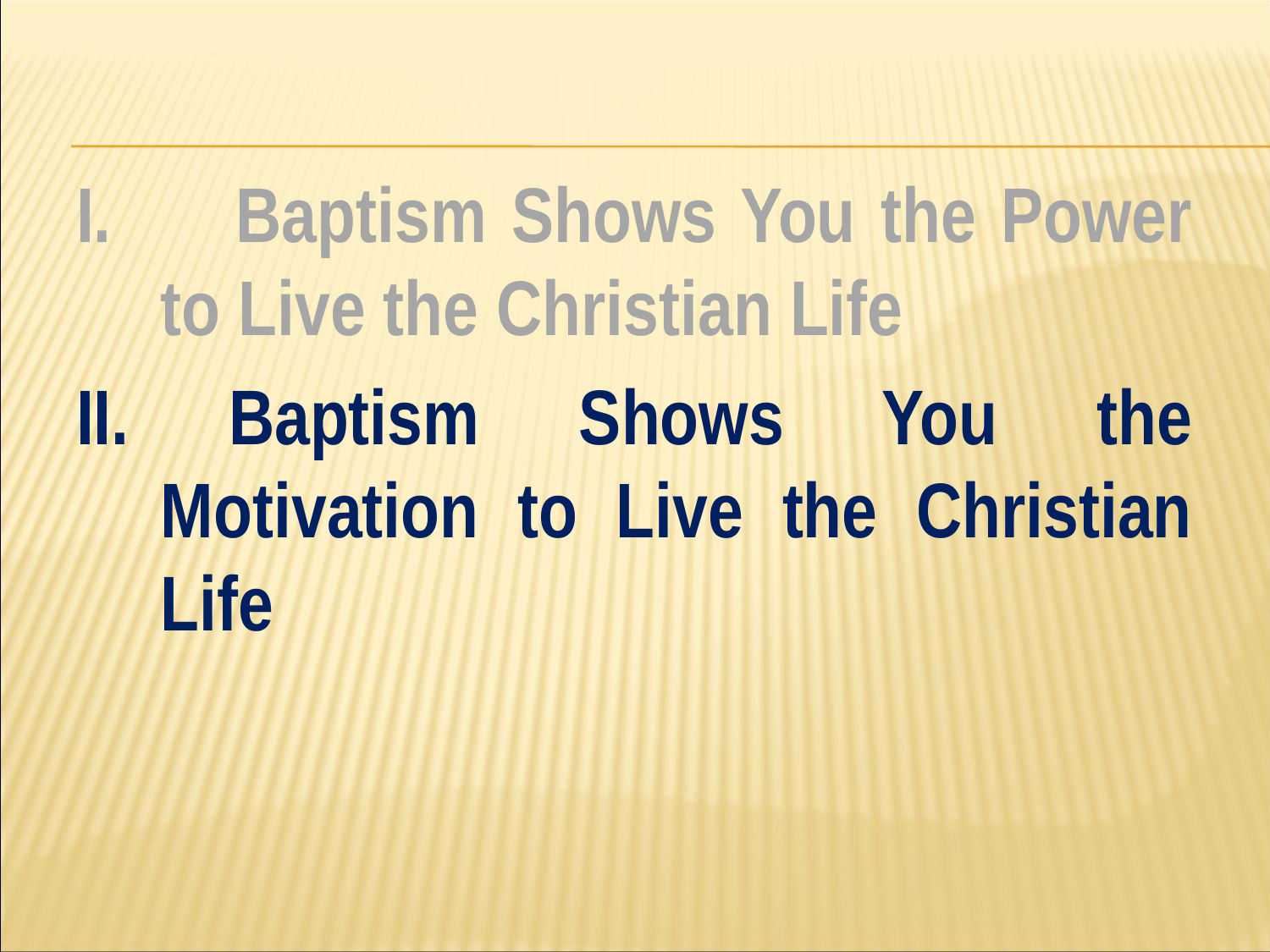

#
I.     Baptism Shows You the Power to Live the Christian Life
II. Baptism Shows You the Motivation to Live the Christian Life